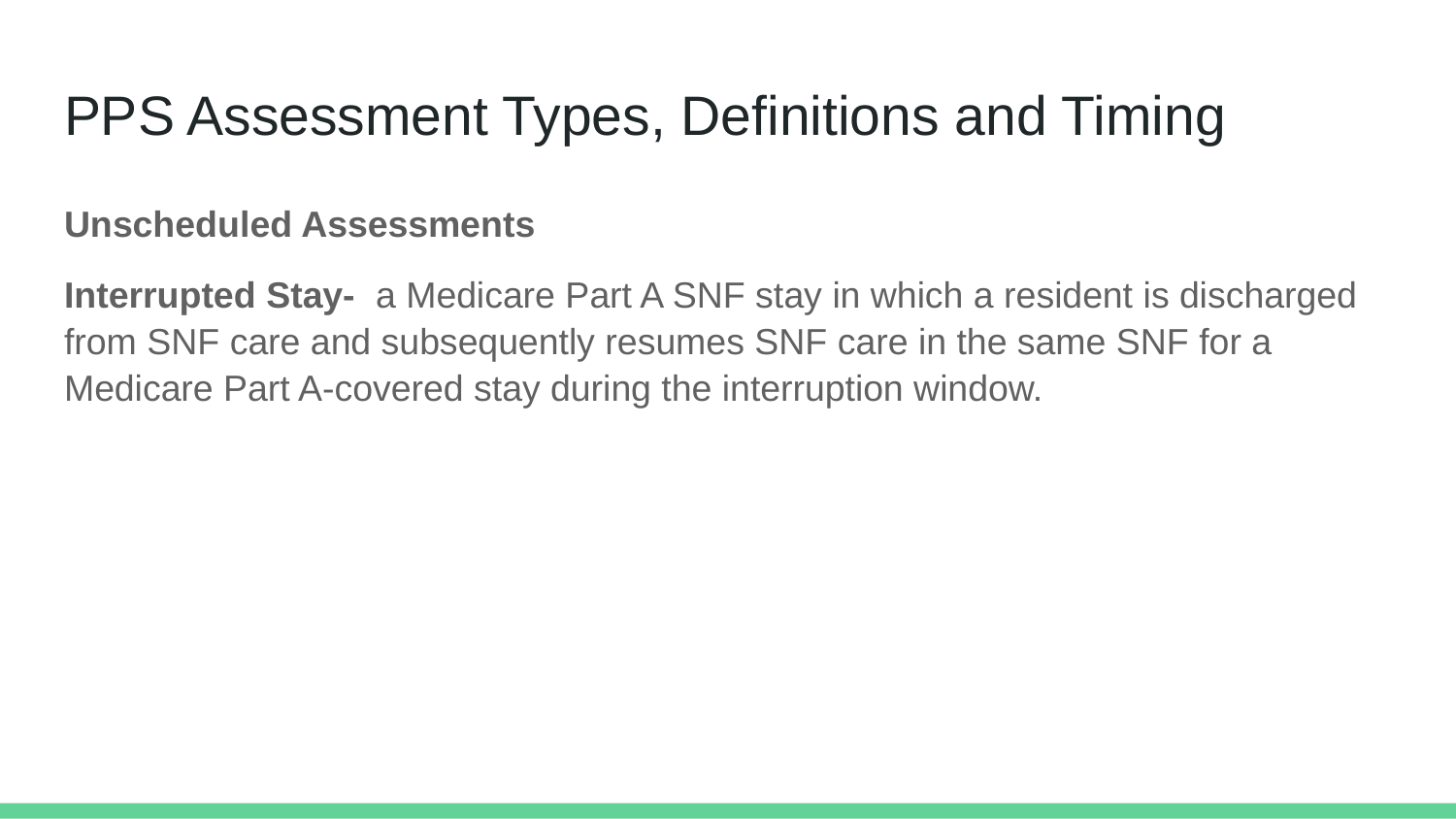

# PPS Assessment Types, Definitions and Timing
Unscheduled Assessments
Interrupted Stay-  a Medicare Part A SNF stay in which a resident is discharged from SNF care and subsequently resumes SNF care in the same SNF for a Medicare Part A-covered stay during the interruption window.